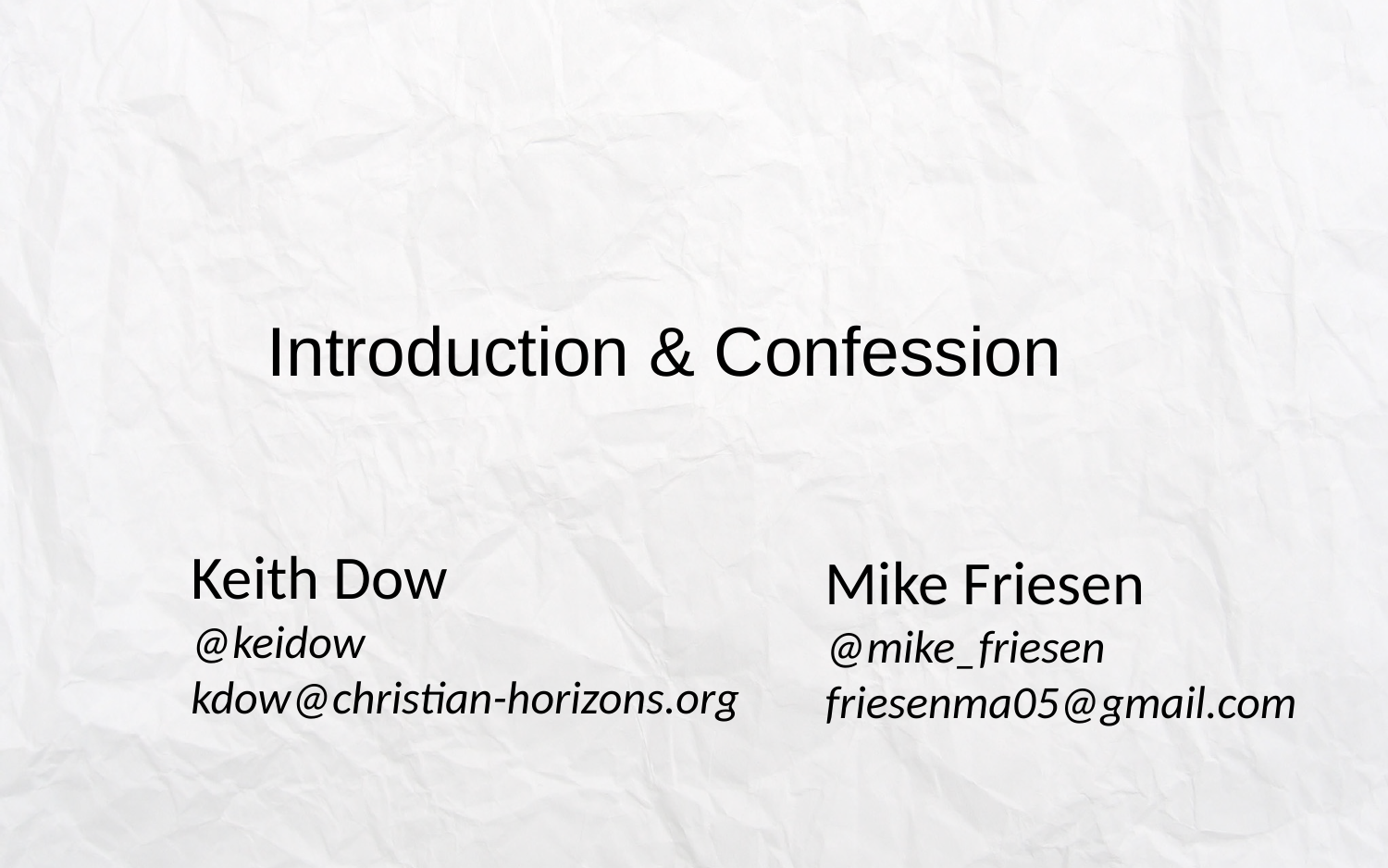

Introduction & Confession
Keith Dow
@keidow
kdow@christian-horizons.org
Mike Friesen
@mike_friesen
friesenma05@gmail.com